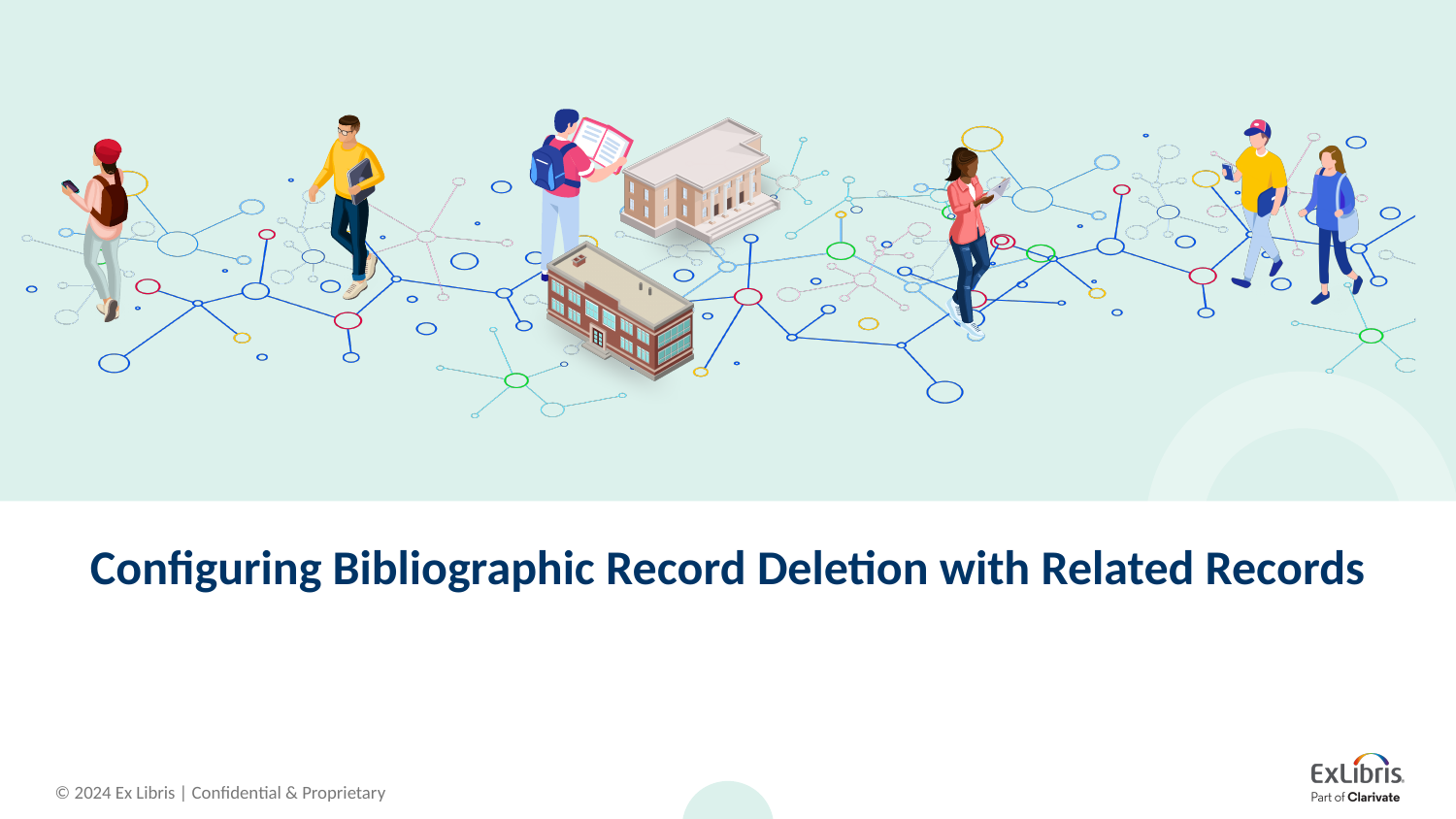

# Configuring Bibliographic Record Deletion with Related Records